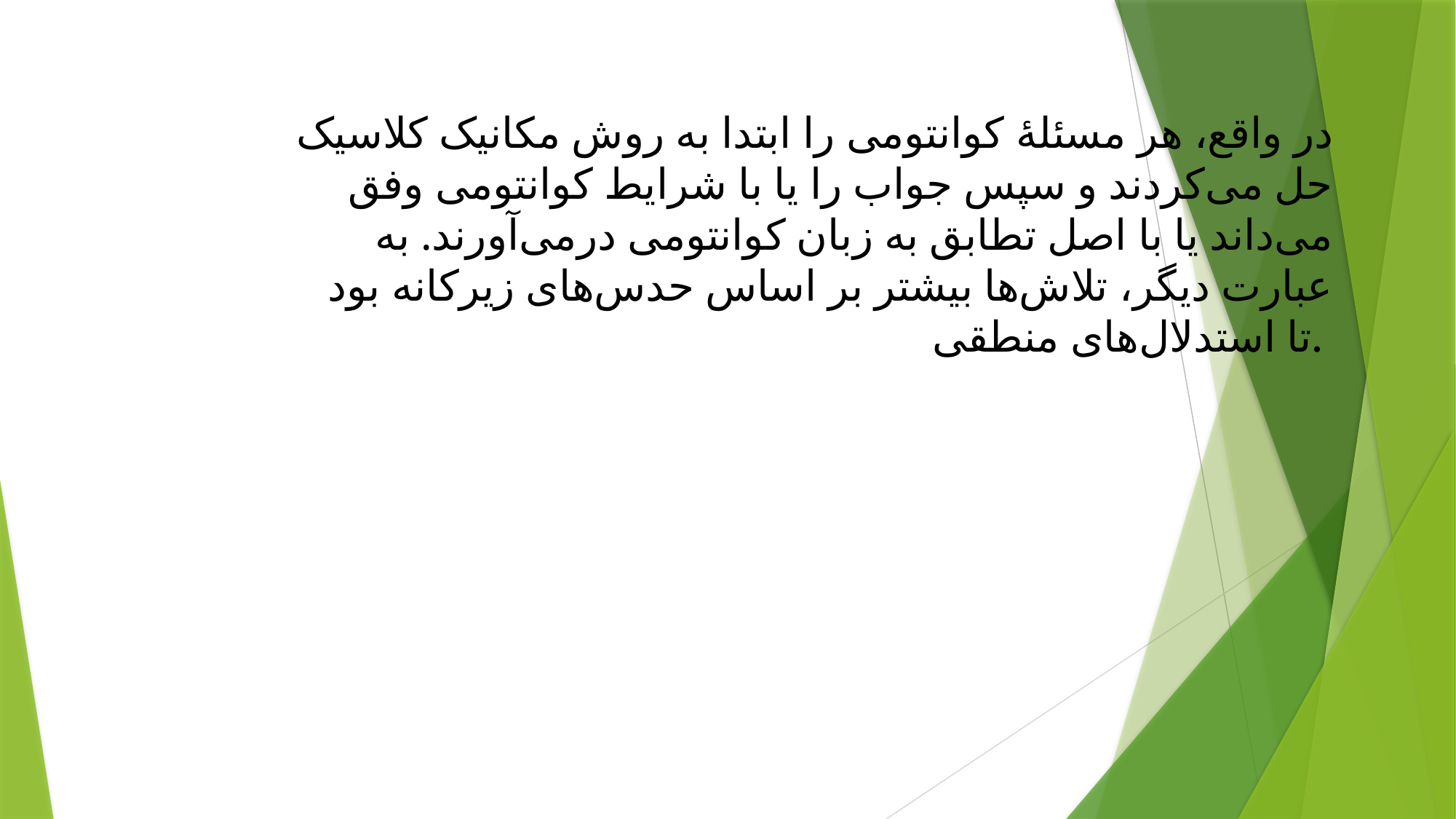

در واقع، هر مسئلهٔ کوانتومی را ابتدا به روش مکانیک کلاسیک حل می‌کردند و سپس جواب را یا با شرایط کوانتومی وفق می‌داند یا با اصل تطابق به زبان کوانتومی درمی‌آورند. به عبارت دیگر، تلاش‌ها بیشتر بر اساس حدس‌های زیرکانه بود تا استدلال‌های منطقی.